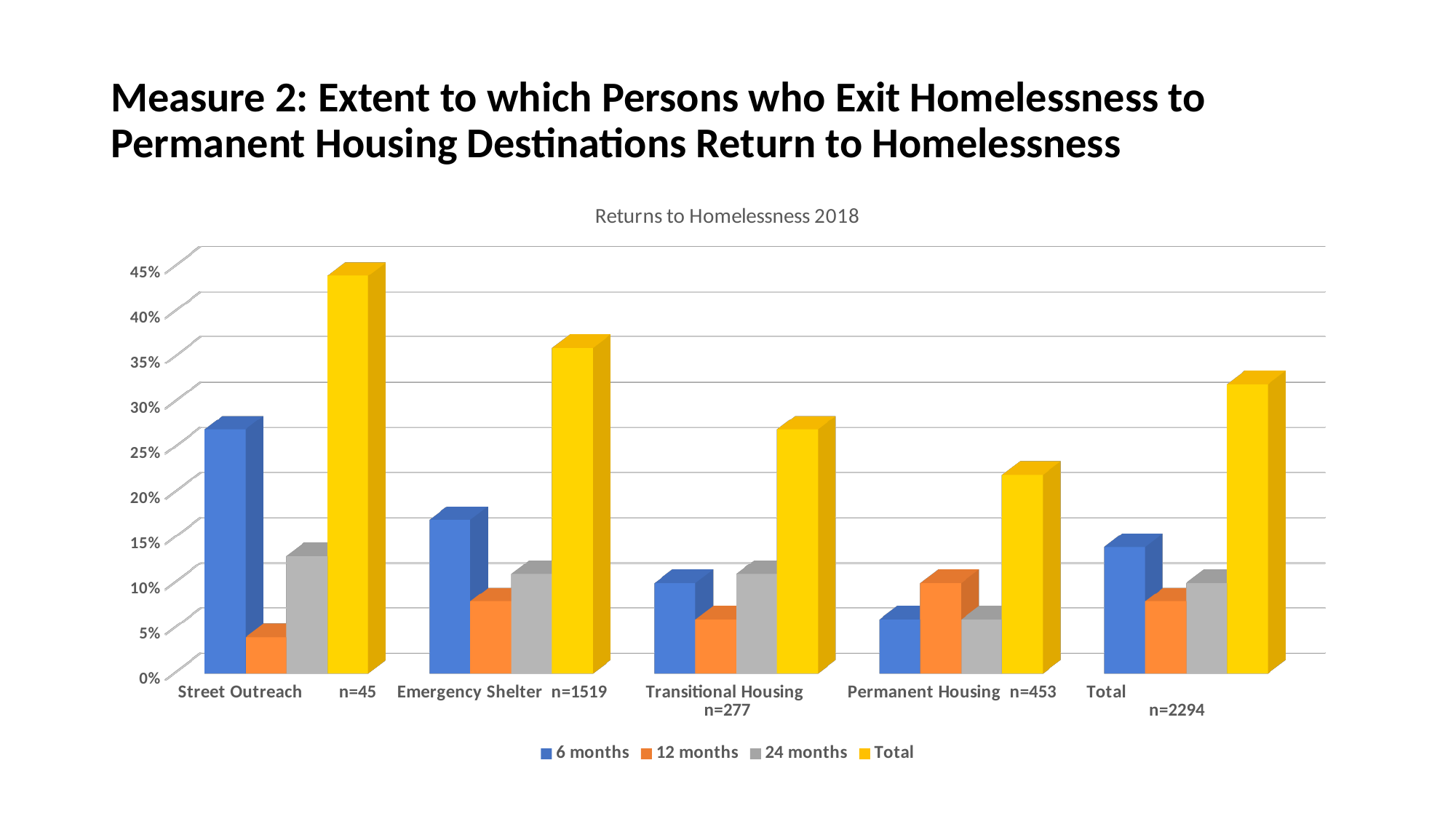

Measure 2: Extent to which Persons who Exit Homelessness to Permanent Housing Destinations Return to Homelessness

[unsupported chart]